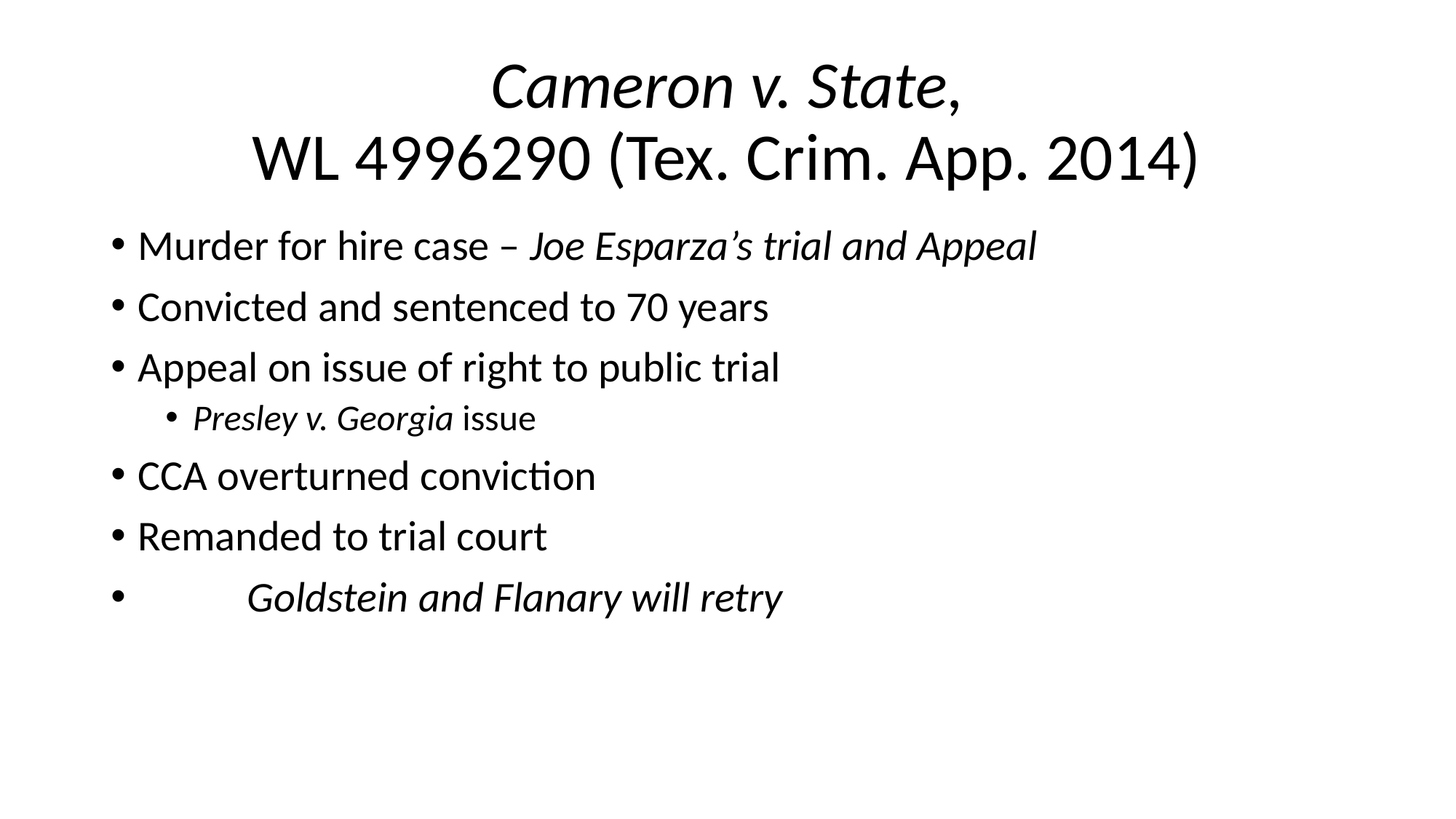

# Cameron v. State, WL 4996290 (Tex. Crim. App. 2014)
Murder for hire case – Joe Esparza’s trial and Appeal
Convicted and sentenced to 70 years
Appeal on issue of right to public trial
Presley v. Georgia issue
CCA overturned conviction
Remanded to trial court
 	Goldstein and Flanary will retry